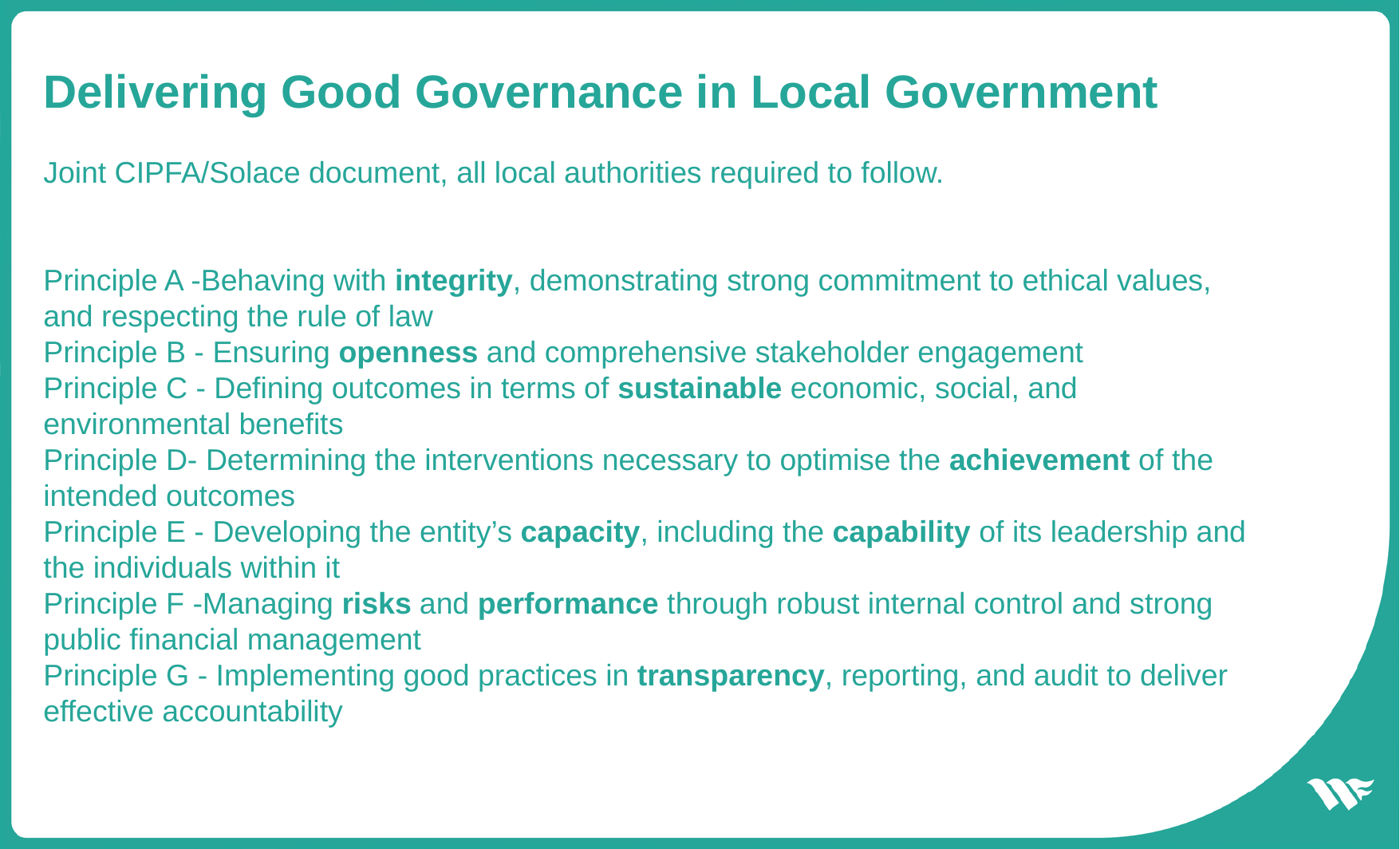

Delivering Good Governance in Local Government

Joint CIPFA/Solace document, all local authorities required to follow.

Principle A -Behaving with integrity, demonstrating strong commitment to ethical values, and respecting the rule of law
Principle B - Ensuring openness and comprehensive stakeholder engagement
Principle C - Defining outcomes in terms of sustainable economic, social, and environmental benefits
Principle D- Determining the interventions necessary to optimise the achievement of the intended outcomes
Principle E - Developing the entity’s capacity, including the capability of its leadership and the individuals within it
Principle F -Managing risks and performance through robust internal control and strong public financial management
Principle G - Implementing good practices in transparency, reporting, and audit to deliver effective accountability